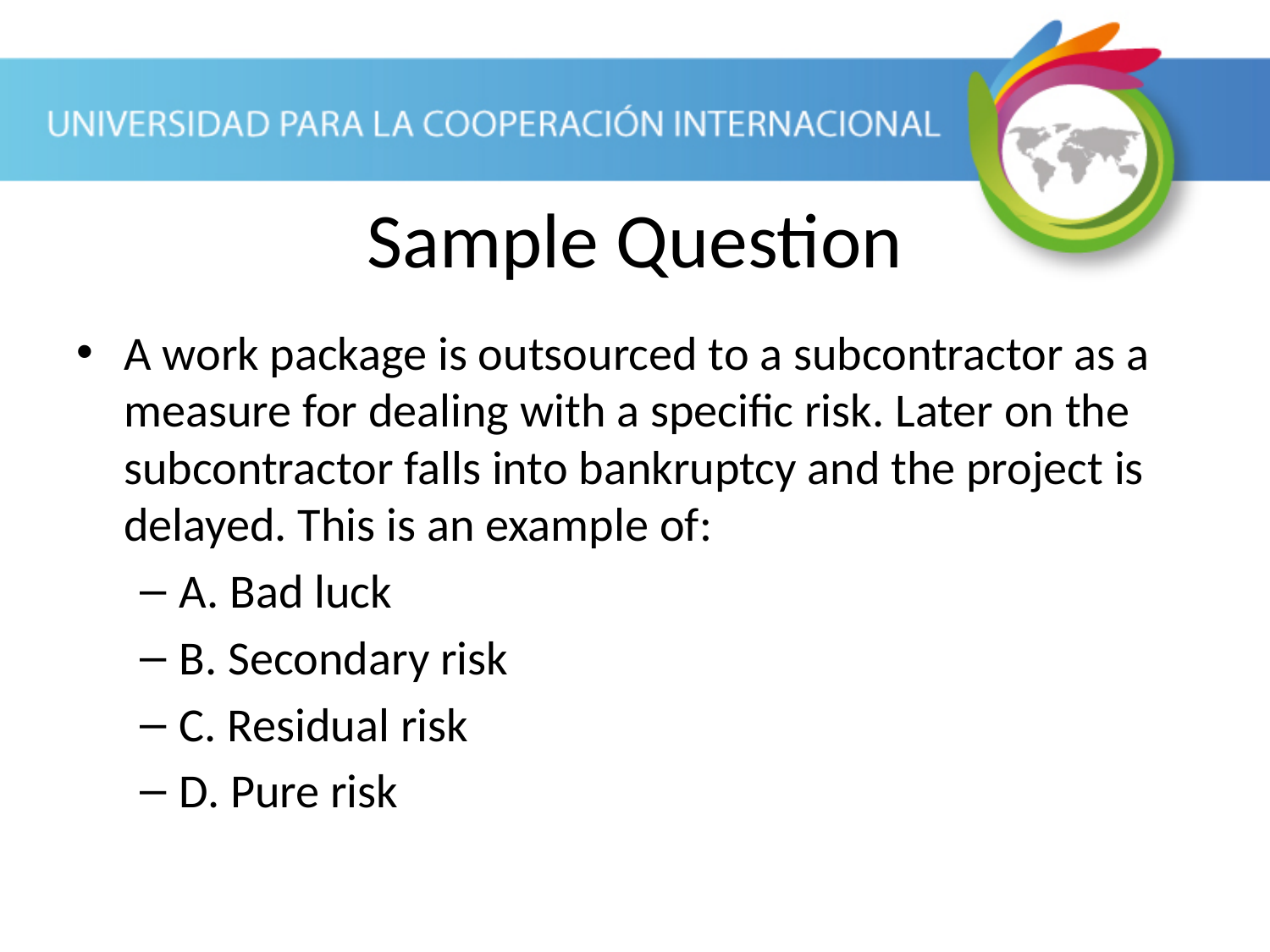

Sample Question
A work package is outsourced to a subcontractor as a measure for dealing with a specific risk. Later on the subcontractor falls into bankruptcy and the project is delayed. This is an example of:
A. Bad luck
B. Secondary risk
C. Residual risk
D. Pure risk